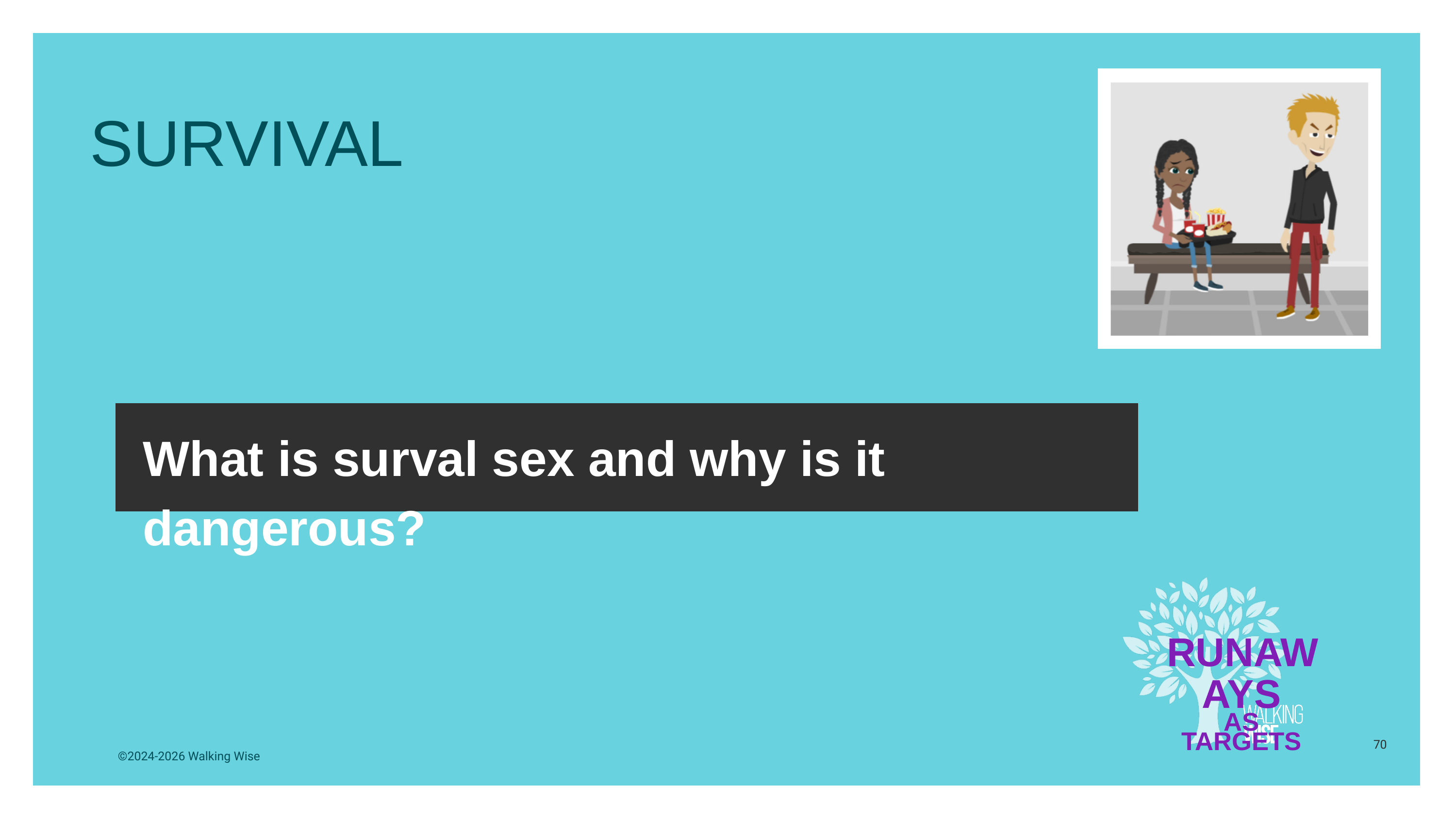

LESSON PLANS

SURVIVAL

What is surval sex and why is it dangerous?

RUNAWAYS
AS TARGETS

70
©2024-2026 Walking Wise
3